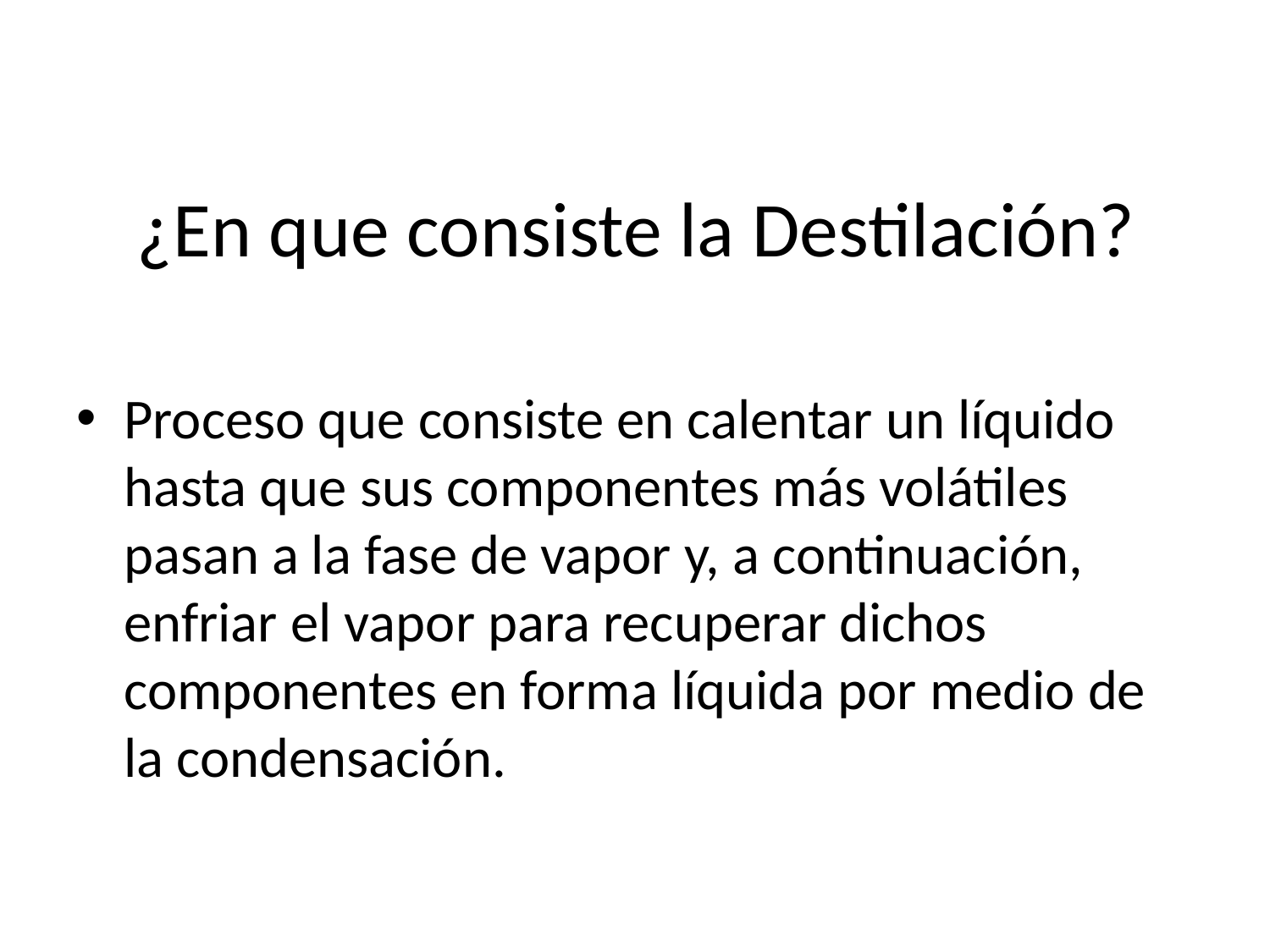

# ¿En que consiste la Destilación?
Proceso que consiste en calentar un líquido hasta que sus componentes más volátiles pasan a la fase de vapor y, a continuación, enfriar el vapor para recuperar dichos componentes en forma líquida por medio de la condensación.